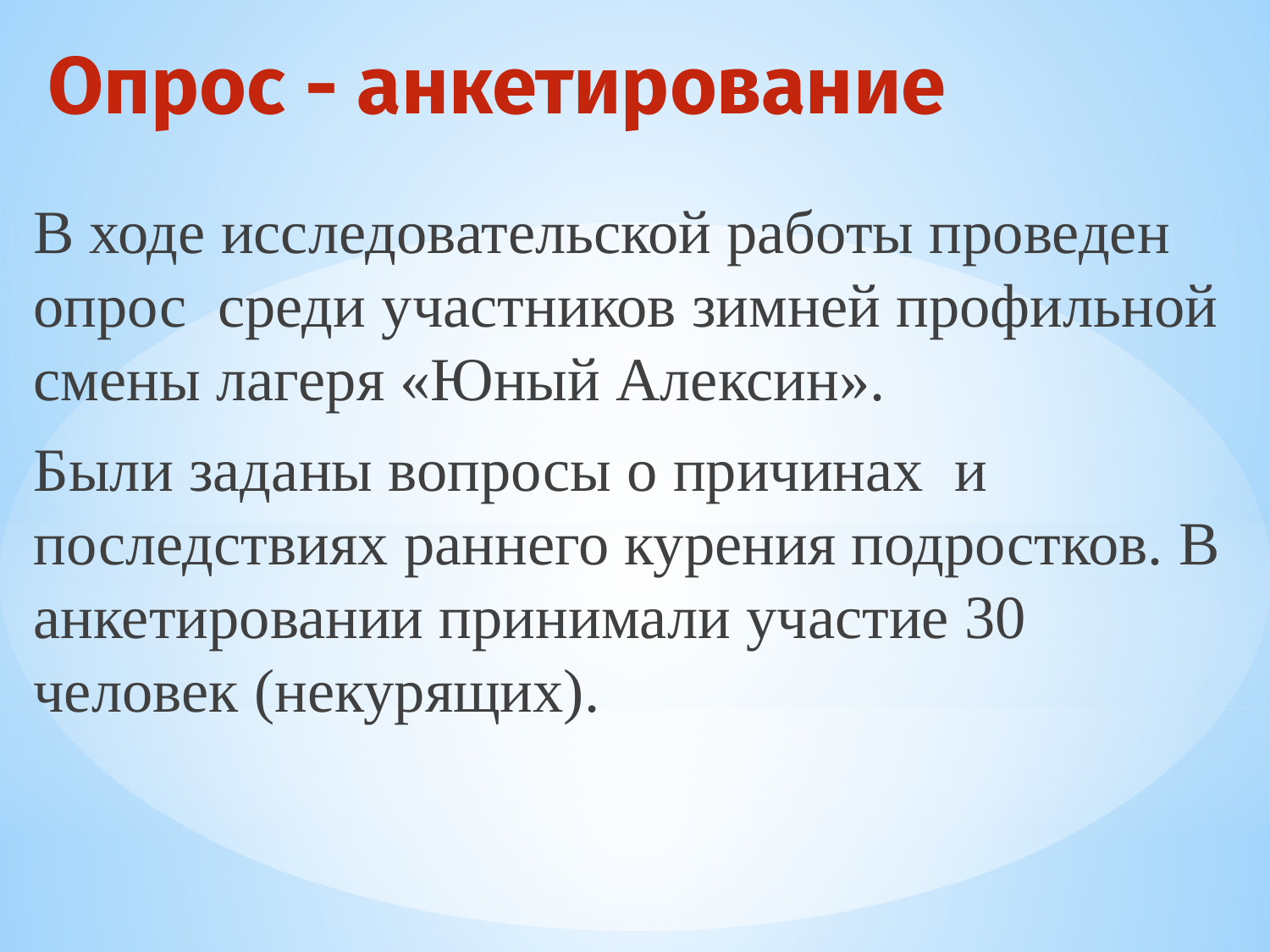

# Опрос - анкетирование
В ходе исследовательской работы проведен опрос  среди участников зимней профильной смены лагеря «Юный Алексин».
Были заданы вопросы о причинах  и последствиях раннего курения подростков. В анкетировании принимали участие 30 человек (некурящих).